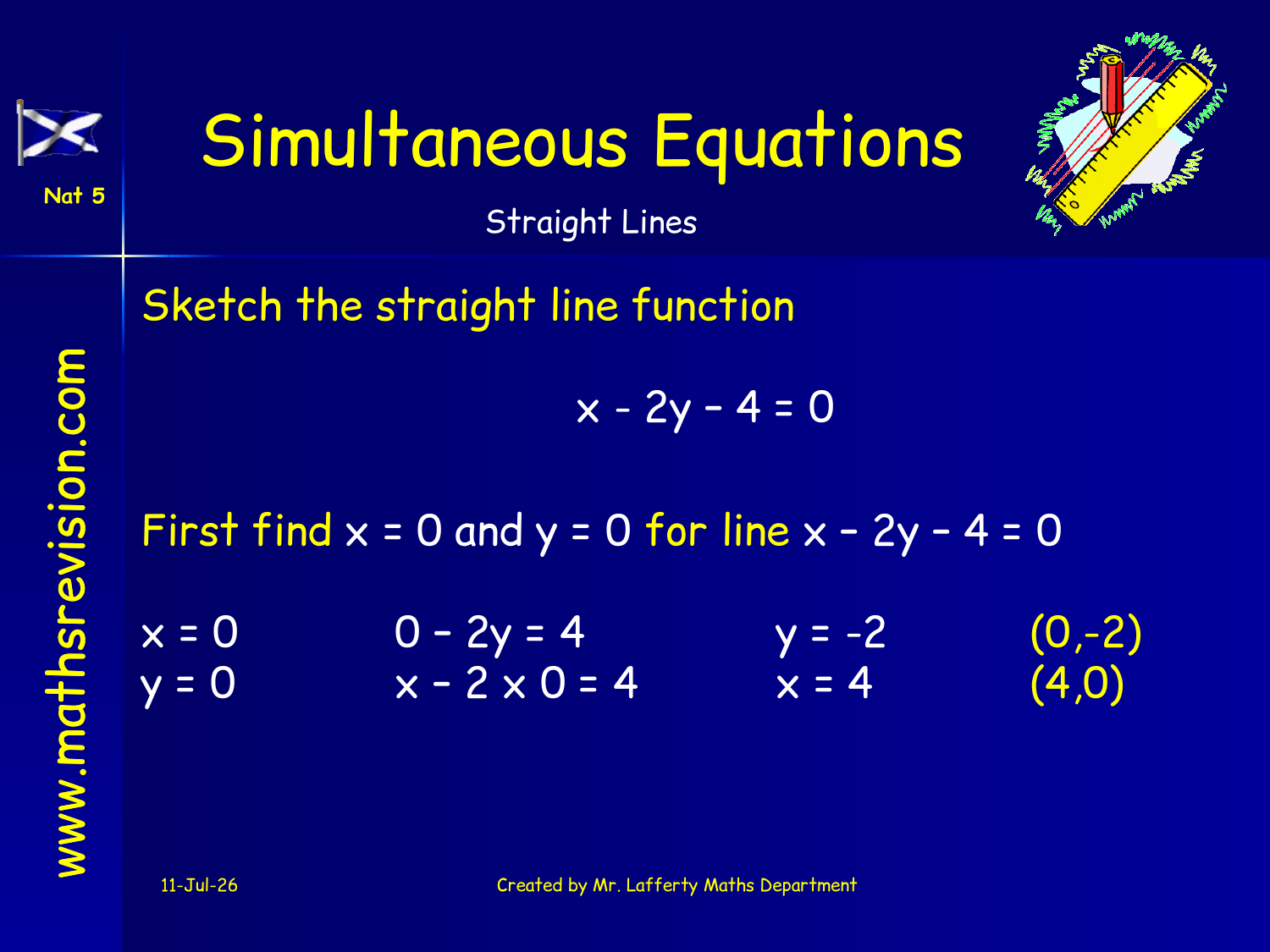

Sketch the straight line function

 x - 2y – 4 = 0
First find x = 0 and y = 0 for line x – 2y – 4 = 0

x = 0 		0 – 2y = 4		y = -2		(0,-2)
y = 0		x – 2 x 0 = 4		x = 4		(4,0)
www.mathsrevision.com
11-Jul-26
Created by Mr. Lafferty Maths Department